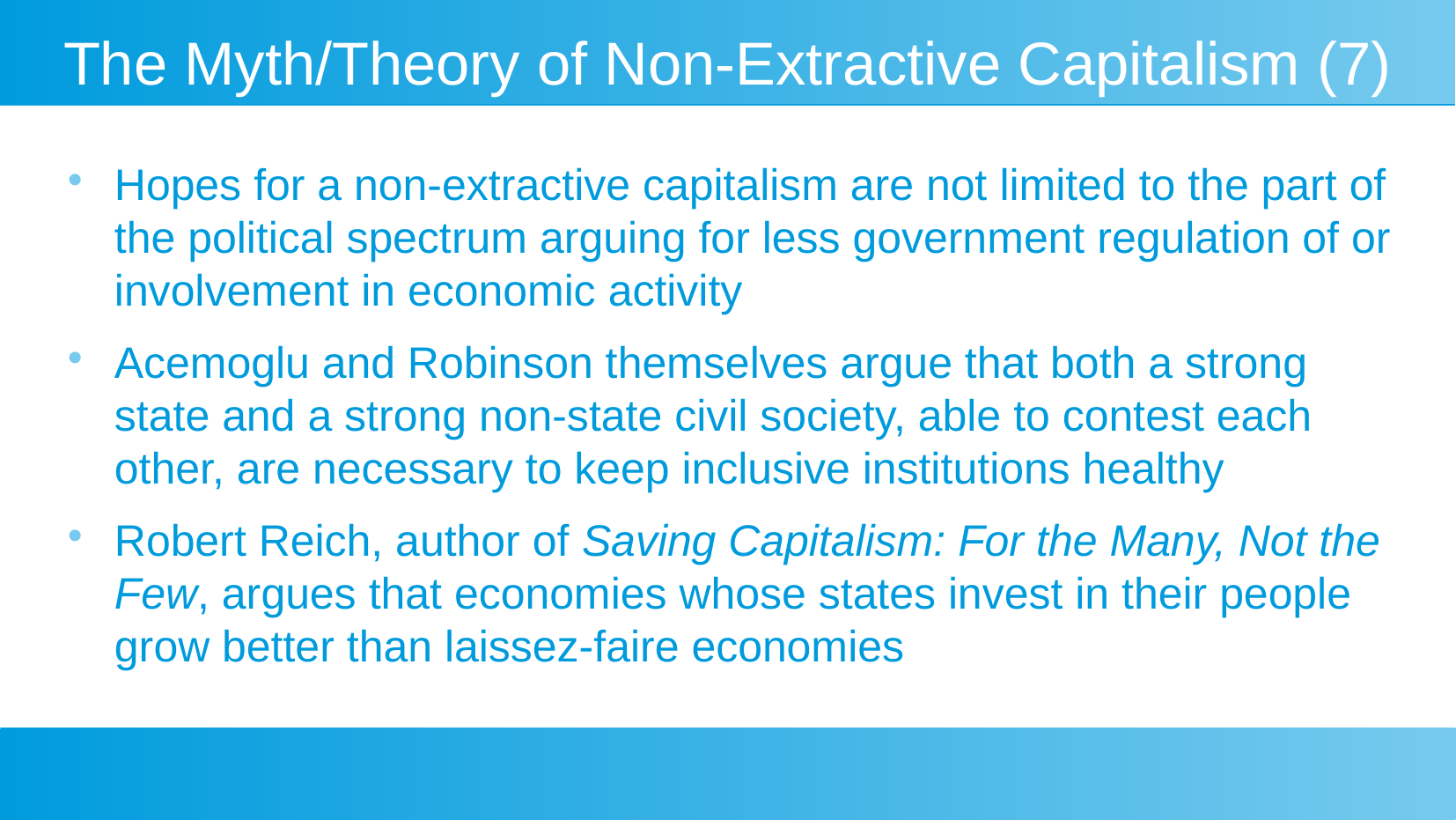

# The Myth/Theory of Non-Extractive Capitalism (7)
Hopes for a non-extractive capitalism are not limited to the part of the political spectrum arguing for less government regulation of or involvement in economic activity
Acemoglu and Robinson themselves argue that both a strong state and a strong non-state civil society, able to contest each other, are necessary to keep inclusive institutions healthy
Robert Reich, author of Saving Capitalism: For the Many, Not the Few, argues that economies whose states invest in their people grow better than laissez-faire economies